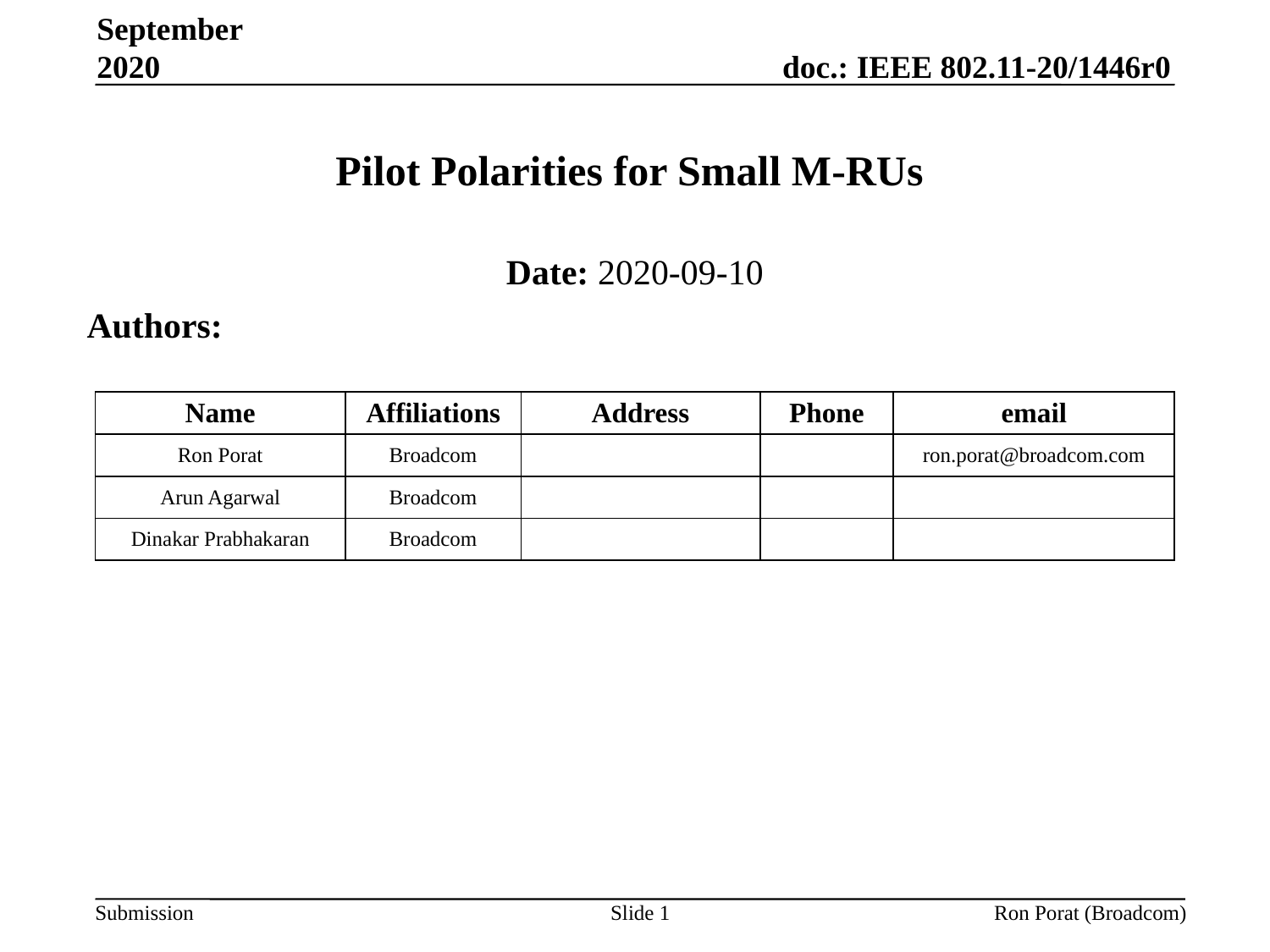

September 2020
# Pilot Polarities for Small M-RUs
Date: 2020-09-10
Authors:
| Name | Affiliations | Address | Phone | email |
| --- | --- | --- | --- | --- |
| Ron Porat | Broadcom |  |  | ron.porat@broadcom.com |
| Arun Agarwal | Broadcom |  |  |  |
| Dinakar Prabhakaran | Broadcom |  |  |  |
Slide 1
Ron Porat (Broadcom)